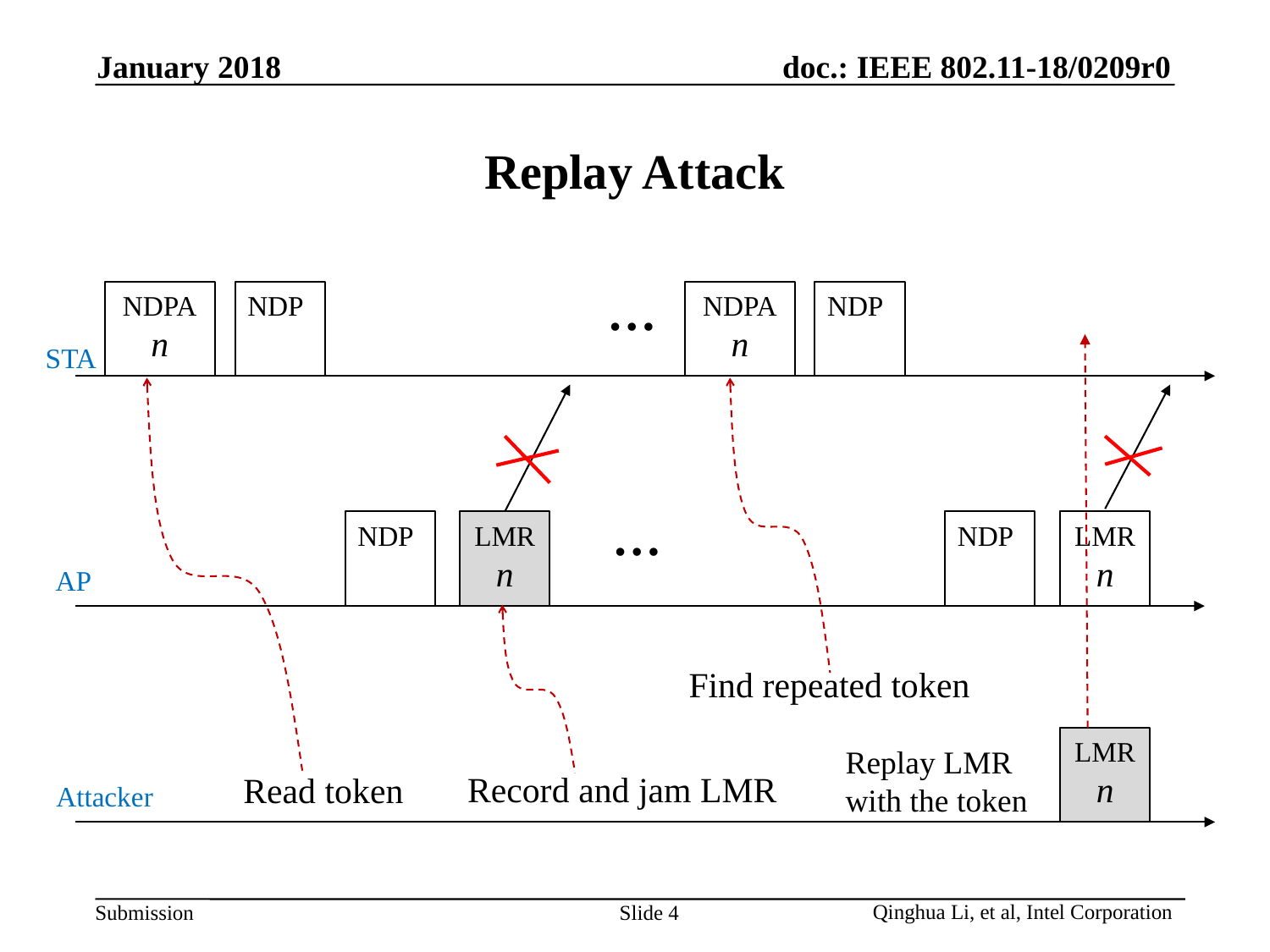

January 2018
# Replay Attack
…
NDPA
n
NDP
NDPA
n
NDP
STA

…
NDP
LMR
n
NDP
LMR
n
AP

Find repeated token
LMR
n
Replay LMR with the token
Record and jam LMR
Read token
Attacker
Slide 4